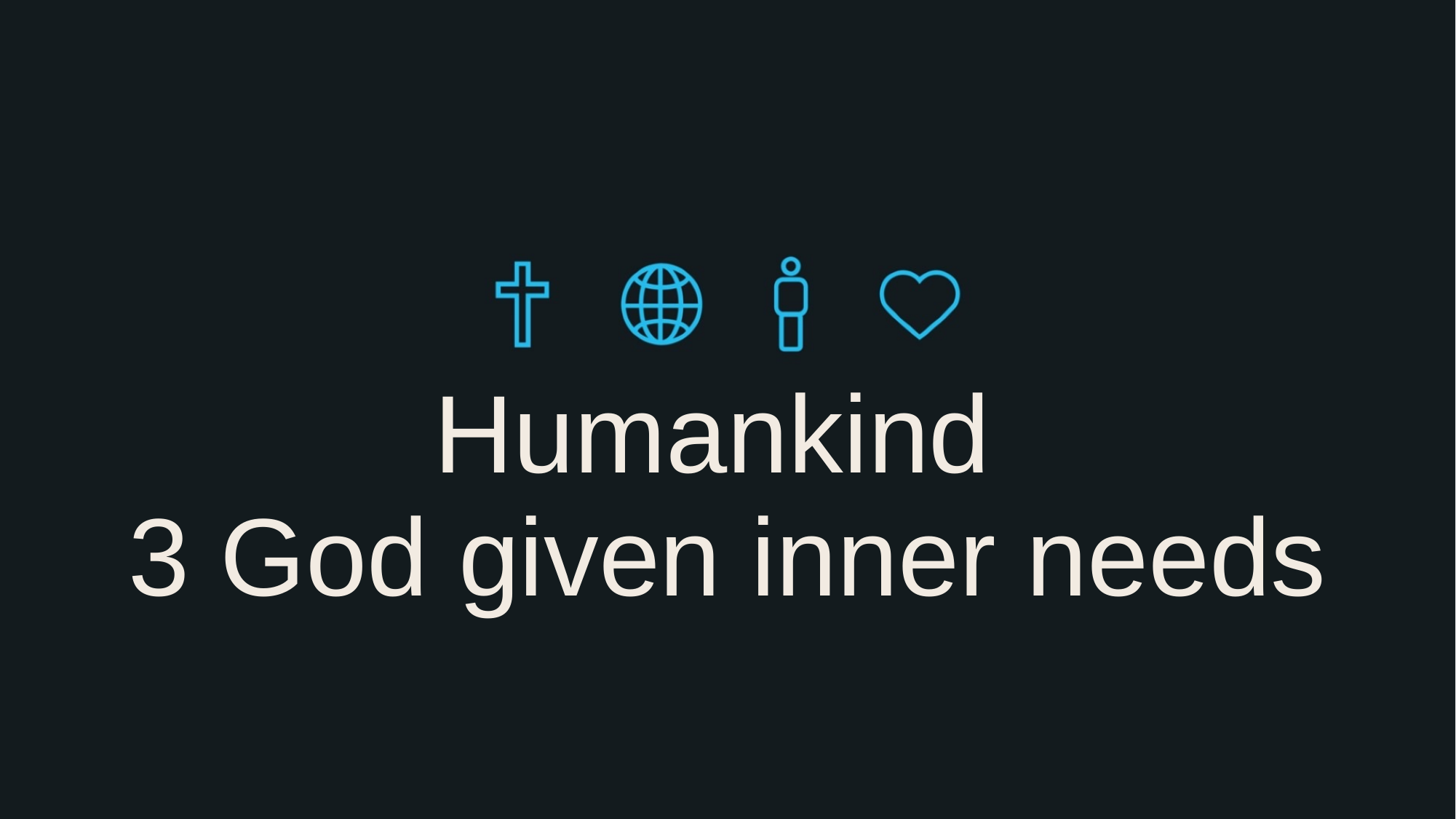

# Humankind
3 God given inner needs